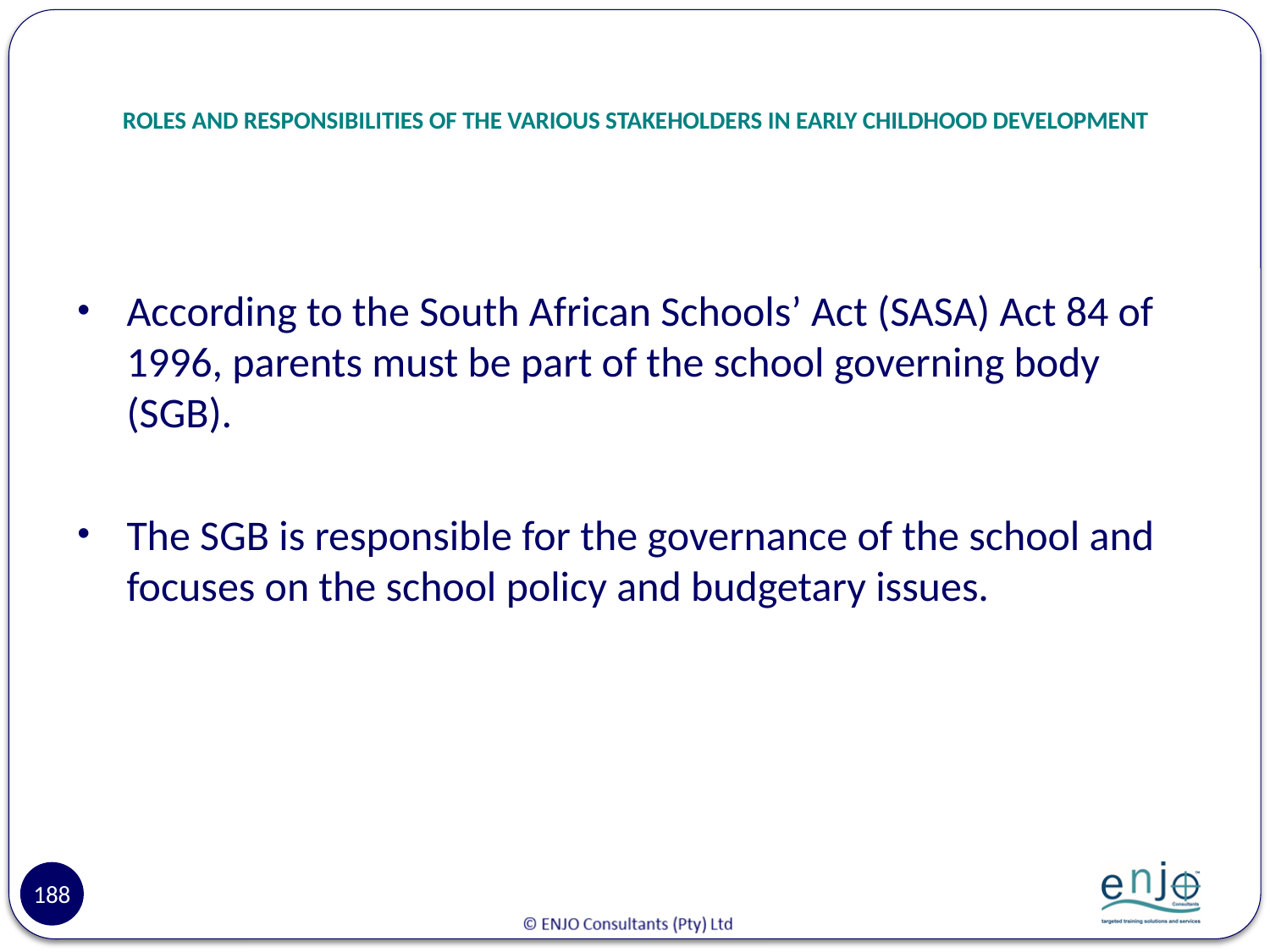

# ROLES AND RESPONSIBILITIES OF THE VARIOUS STAKEHOLDERS IN EARLY CHILDHOOD DEVELOPMENT
According to the South African Schools’ Act (SASA) Act 84 of 1996, parents must be part of the school governing body (SGB).

The SGB is responsible for the governance of the school and focuses on the school policy and budgetary issues.
188